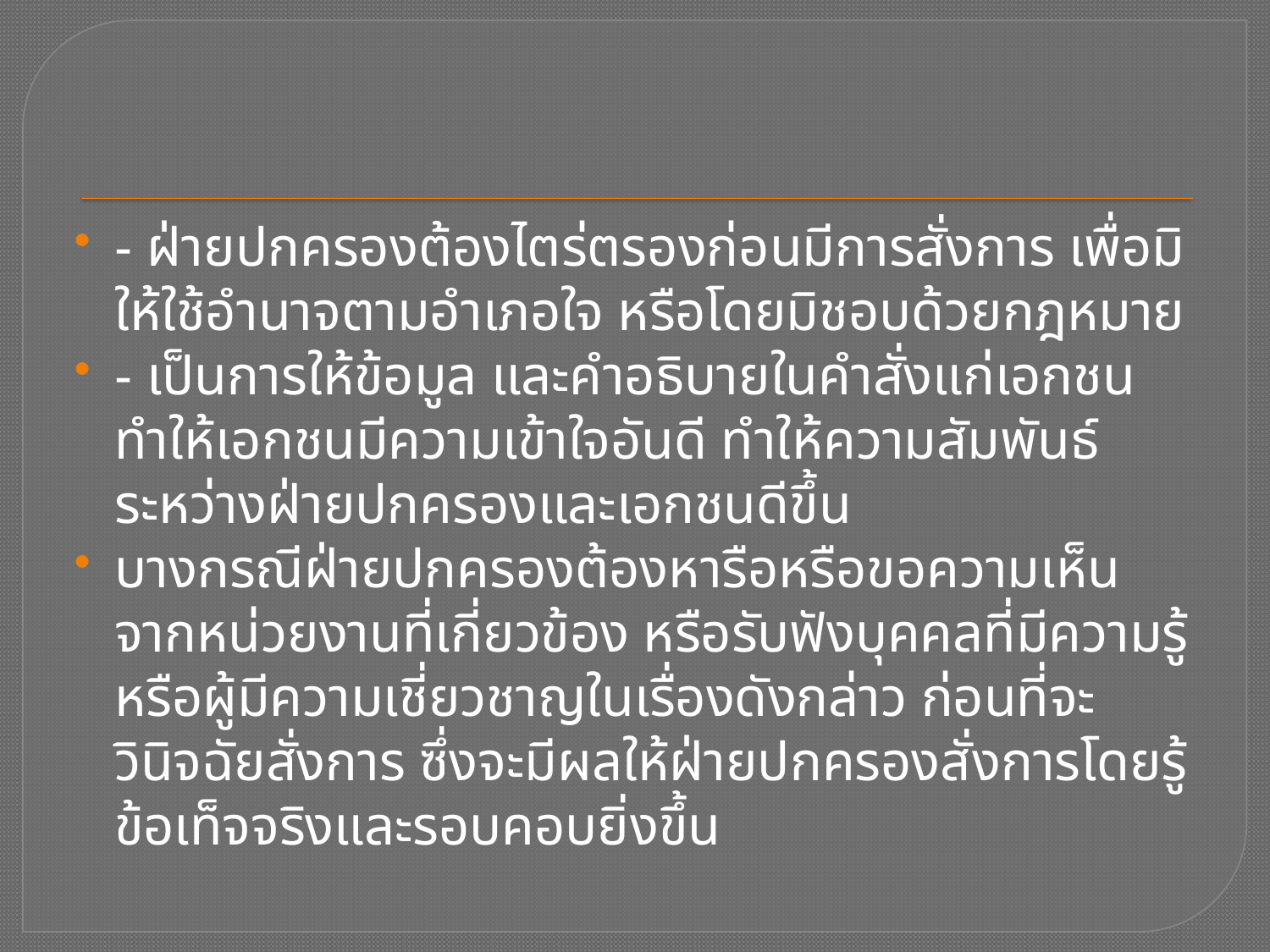

- ฝ่ายปกครองต้องไตร่ตรองก่อนมีการสั่งการ เพื่อมิให้ใช้อำนาจตามอำเภอใจ หรือโดยมิชอบด้วยกฎหมาย
- เป็นการให้ข้อมูล และคำอธิบายในคำสั่งแก่เอกชน ทำให้เอกชนมีความเข้าใจอันดี ทำให้ความสัมพันธ์ระหว่างฝ่ายปกครองและเอกชนดีขึ้น
บางกรณีฝ่ายปกครองต้องหารือหรือขอความเห็นจากหน่วยงานที่เกี่ยวข้อง หรือรับฟังบุคคลที่มีความรู้หรือผู้มีความเชี่ยวชาญในเรื่องดังกล่าว ก่อนที่จะวินิจฉัยสั่งการ ซึ่งจะมีผลให้ฝ่ายปกครองสั่งการโดยรู้ข้อเท็จจริงและรอบคอบยิ่งขึ้น